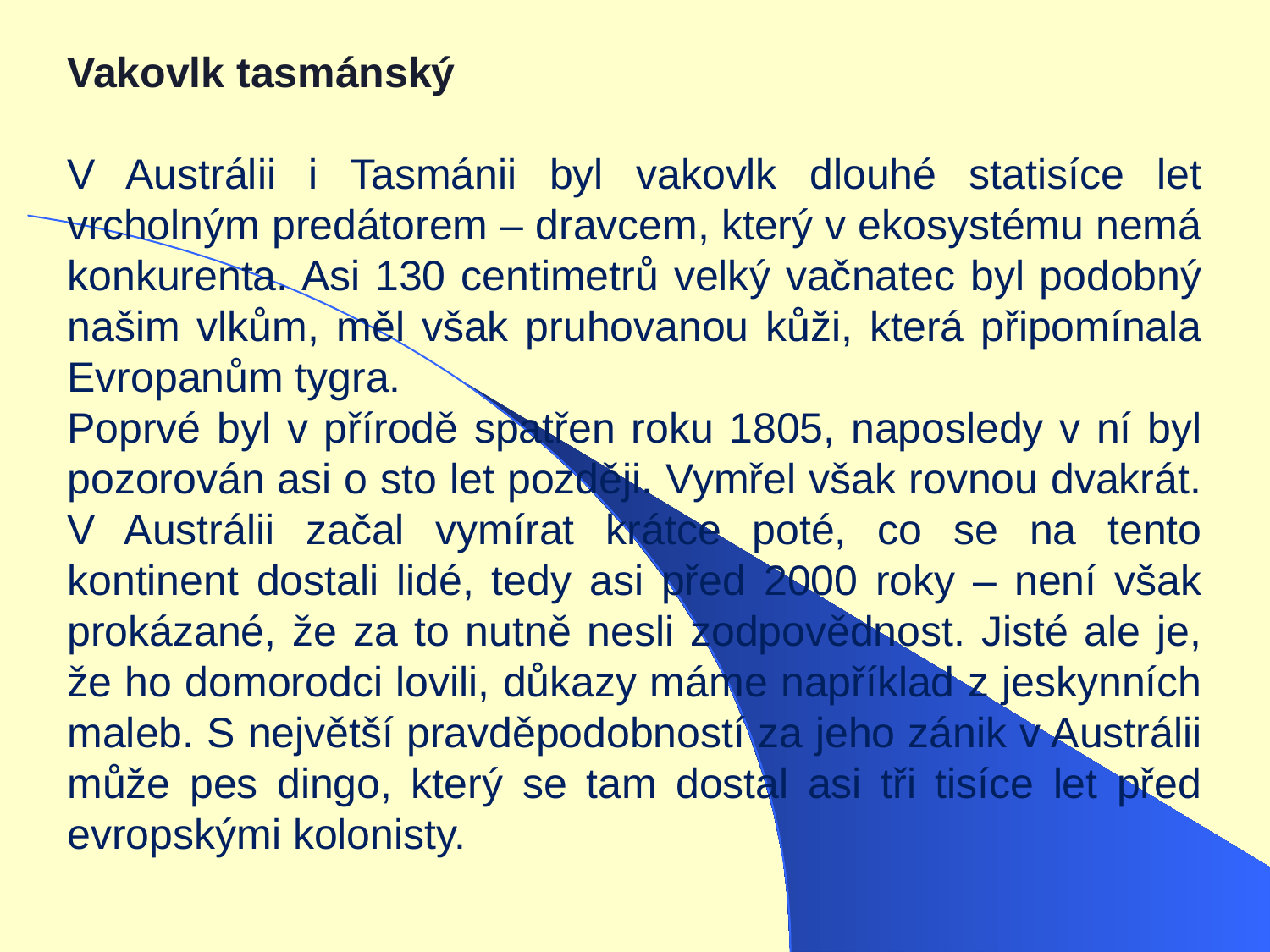

Vakovlk tasmánský

V Austrálii i Tasmánii byl vakovlk dlouhé statisíce let vrcholným predátorem – dravcem, který v ekosystému nemá konkurenta. Asi 130 centimetrů velký vačnatec byl podobný našim vlkům, měl však pruhovanou kůži, která připomínala Evropanům tygra.
Poprvé byl v přírodě spatřen roku 1805, naposledy v ní byl pozorován asi o sto let později. Vymřel však rovnou dvakrát. V Austrálii začal vymírat krátce poté, co se na tento kontinent dostali lidé, tedy asi před 2000 roky – není však prokázané, že za to nutně nesli zodpovědnost. Jisté ale je, že ho domorodci lovili, důkazy máme například z jeskynních maleb. S největší pravděpodobností za jeho zánik v Austrálii může pes dingo, který se tam dostal asi tři tisíce let před evropskými kolonisty.